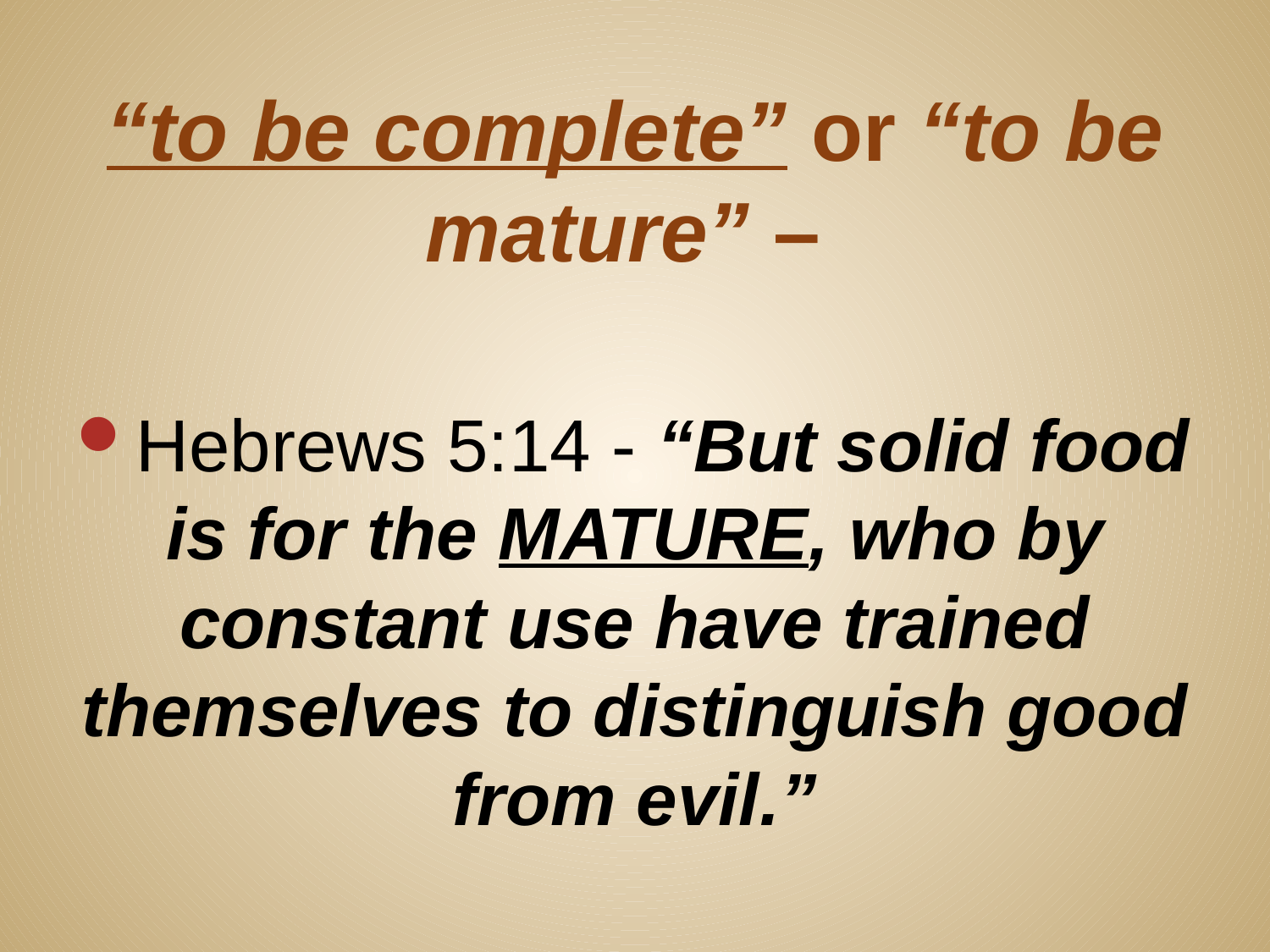

# “to be complete” or “to be mature” –
Hebrews 5:14 - “But solid food is for the MATURE, who by constant use have trained themselves to distinguish good from evil.”